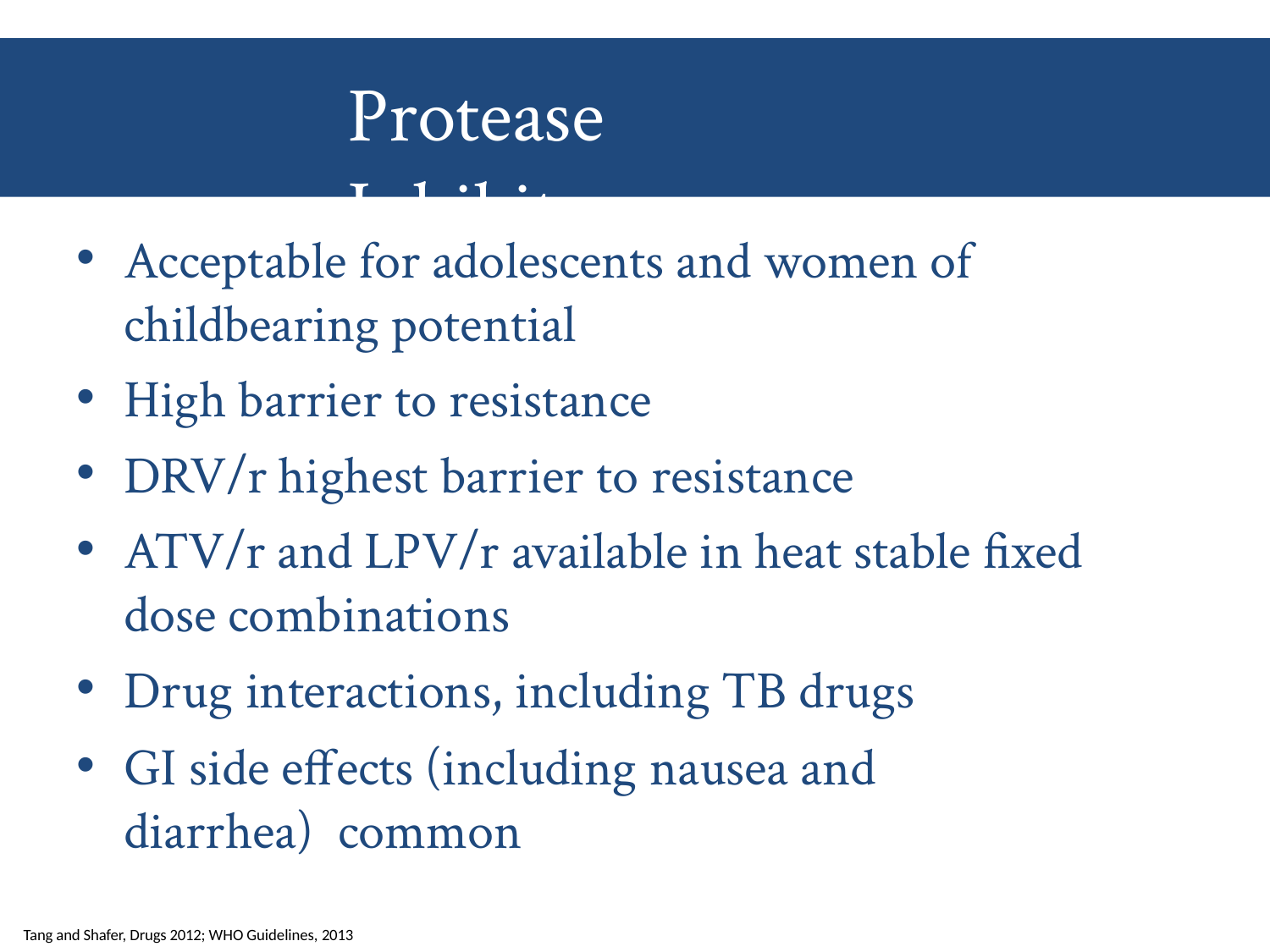

# Protease Inhibitors
Acceptable for adolescents and women of  childbearing potential
High barrier to resistance
DRV/r highest barrier to resistance
ATV/r and LPV/r available in heat stable fixed  dose combinations
Drug interactions, including TB drugs
GI side effects (including nausea and diarrhea)  common
Tang and Shafer, Drugs 2012; WHO Guidelines, 2013